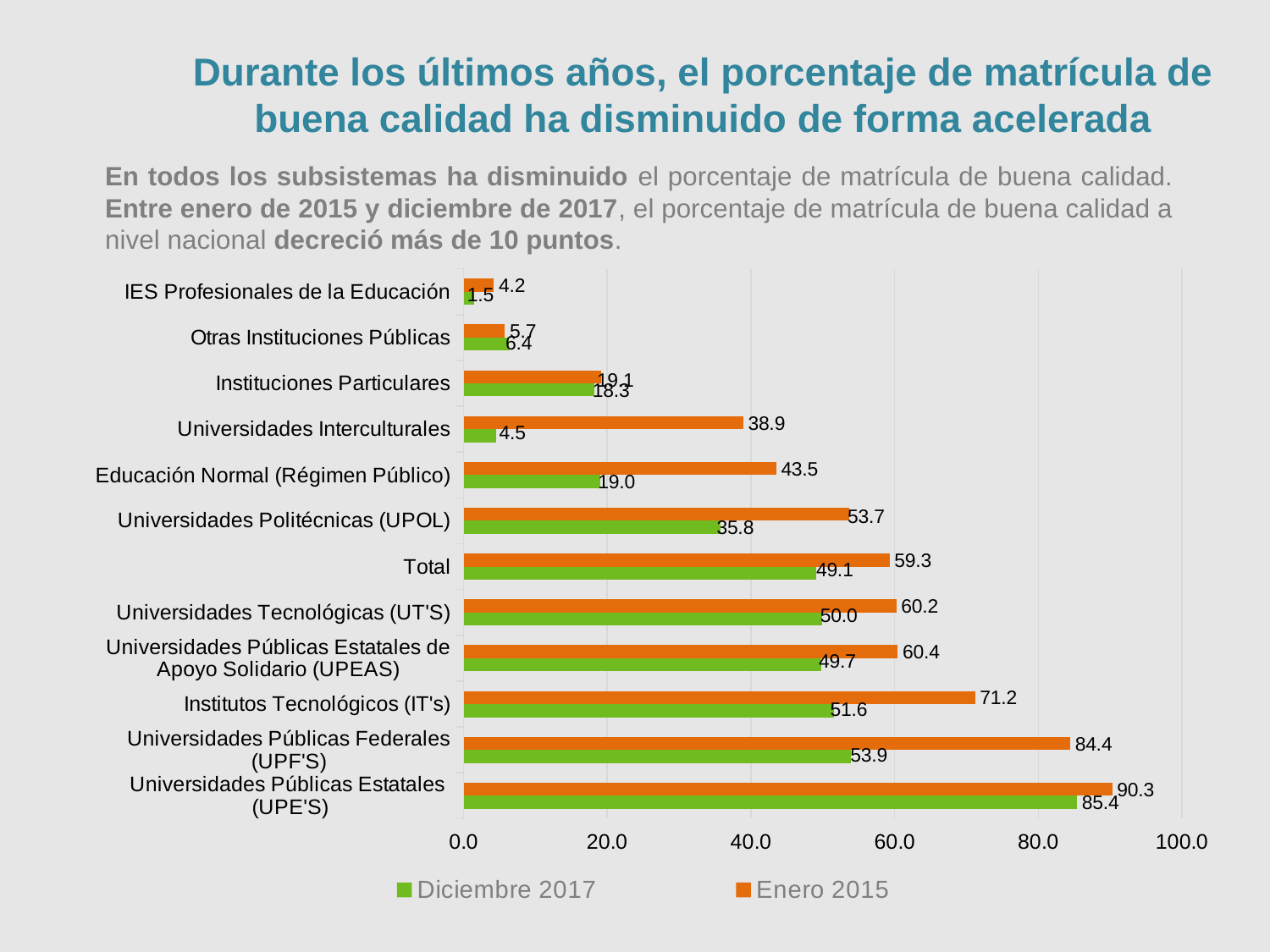

Durante los últimos años, el porcentaje de matrícula de buena calidad ha disminuido de forma acelerada
En todos los subsistemas ha disminuido el porcentaje de matrícula de buena calidad. Entre enero de 2015 y diciembre de 2017, el porcentaje de matrícula de buena calidad a nivel nacional decreció más de 10 puntos.

### Chart

| Category | Enero 2015 | Diciembre 2017 |
|---|---|---|
| IES Profesionales de la Educación | 4.2144242637982545 | 1.527185845279607 |
| Otras Instituciones Públicas | 5.729012566765789 | 6.357346565549346 |
| Instituciones Particulares | 19.09579766867632 | 18.257958877521826 |
| Universidades Interculturales | 38.899521531100476 | 4.515479025462541 |
| Educación Normal (Régimen Público) | 43.494263626963395 | 19.001742338833576 |
| Universidades Politécnicas (UPOL) | 53.737474045319125 | 35.80170471761483 |
| Total | 59.286628416702946 | 49.13868227805333 |
| Universidades Tecnológicas (UT'S) | 60.23150139312228 | 49.96798650047572 |
| Universidades Públicas Estatales de Apoyo Solidario (UPEAS) | 60.41908608937124 | 49.740751529274675 |
| Institutos Tecnológicos (IT's) | 71.19544726175876 | 51.58678518283817 |
| Universidades Públicas Federales (UPF'S) | 84.43878474106857 | 53.87238414558093 |
| Universidades Públicas Estatales  (UPE'S) | 90.2788732332818 | 85.38783178876382 |